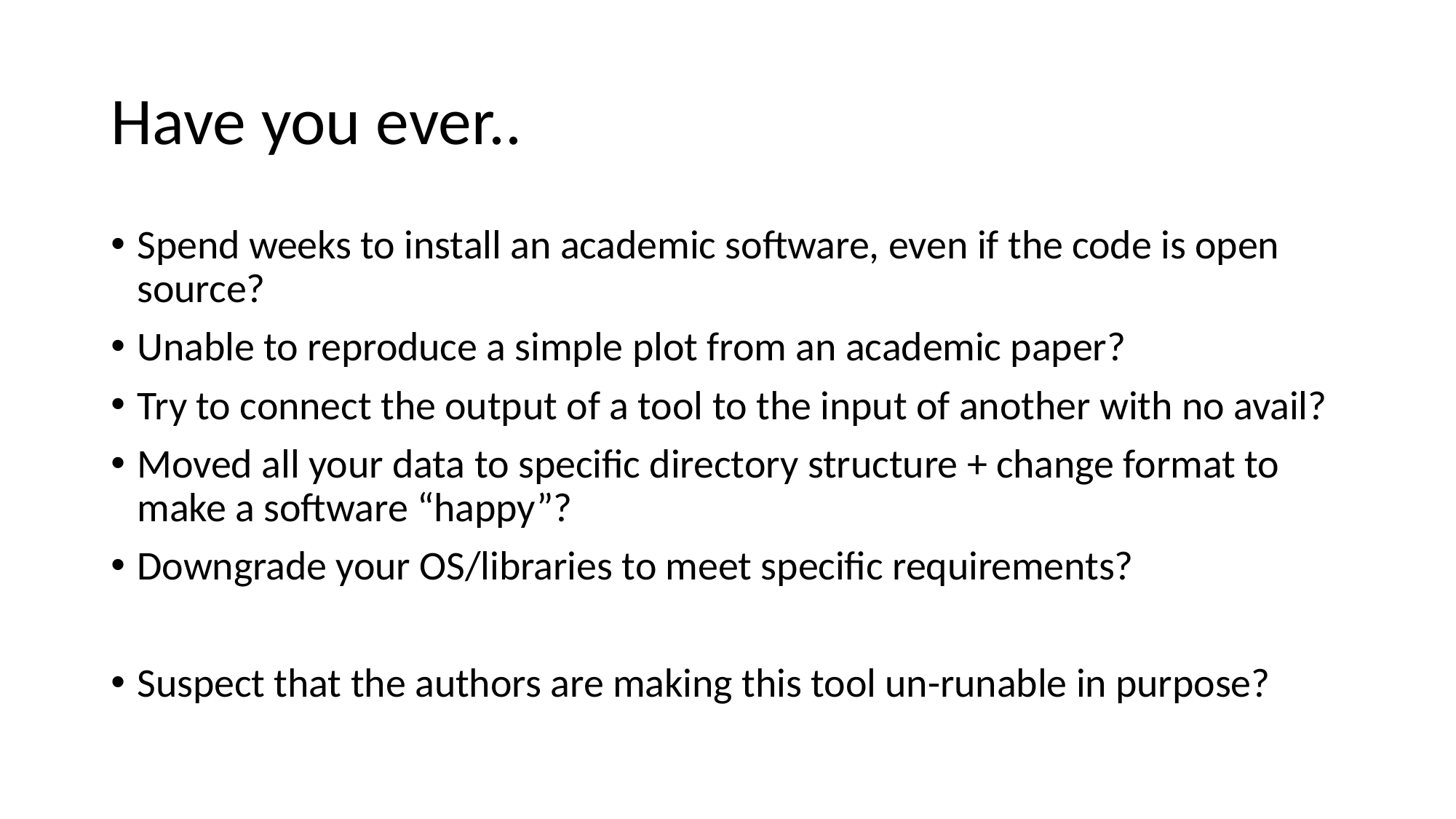

# Have you ever..
Spend weeks to install an academic software, even if the code is open source?
Unable to reproduce a simple plot from an academic paper?
Try to connect the output of a tool to the input of another with no avail?
Moved all your data to specific directory structure + change format to make a software “happy”?
Downgrade your OS/libraries to meet specific requirements?

Suspect that the authors are making this tool un-runable in purpose?